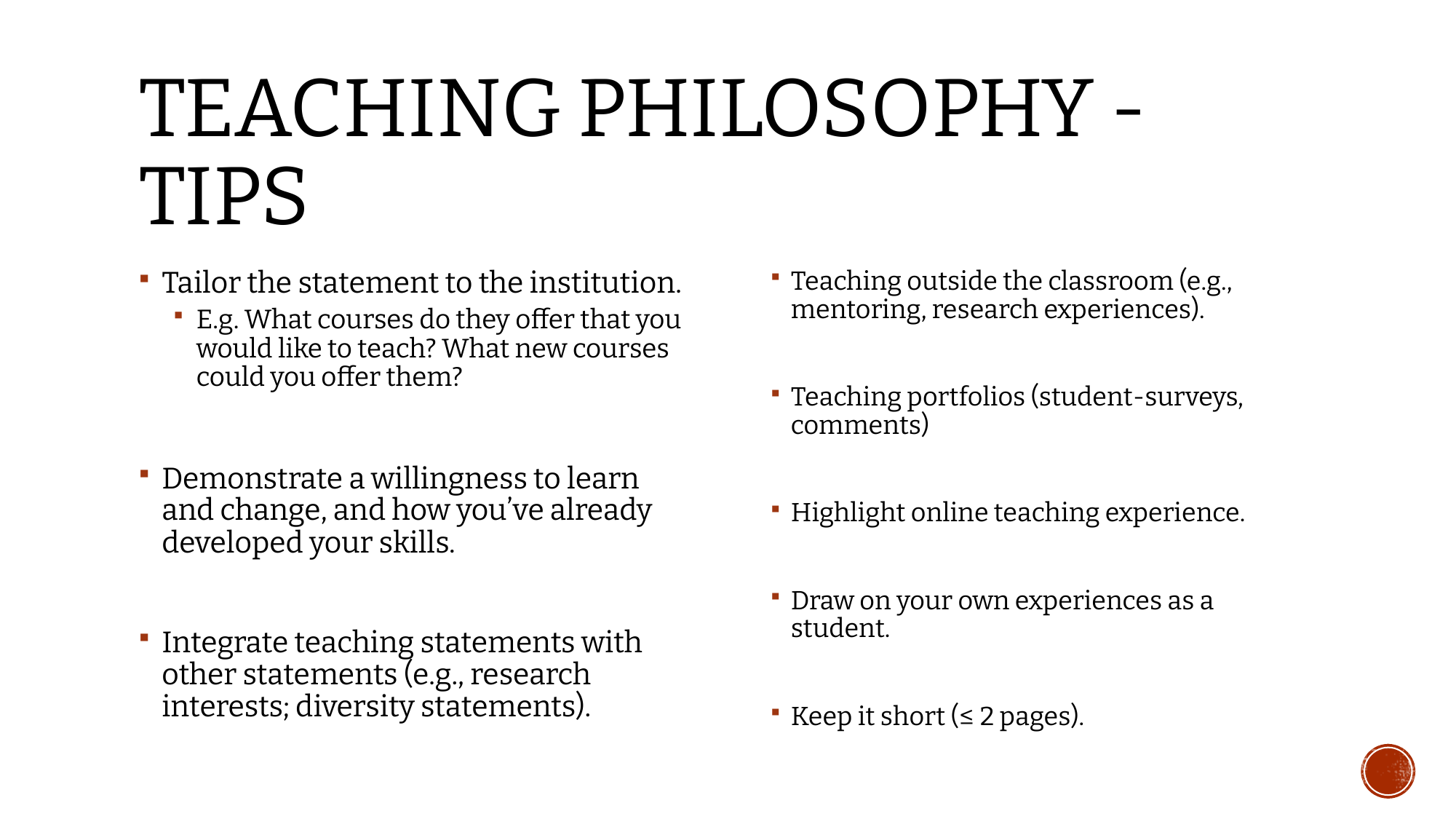

# Teaching Philosophy - Tips
Tailor the statement to the institution.
E.g. What courses do they offer that you would like to teach? What new courses could you offer them?

Demonstrate a willingness to learn and change, and how you’ve already developed your skills.

Integrate teaching statements with other statements (e.g., research interests; diversity statements).
Teaching outside the classroom (e.g., mentoring, research experiences).

Teaching portfolios (student-surveys, comments)

Highlight online teaching experience.

Draw on your own experiences as a student.

Keep it short (≤ 2 pages).